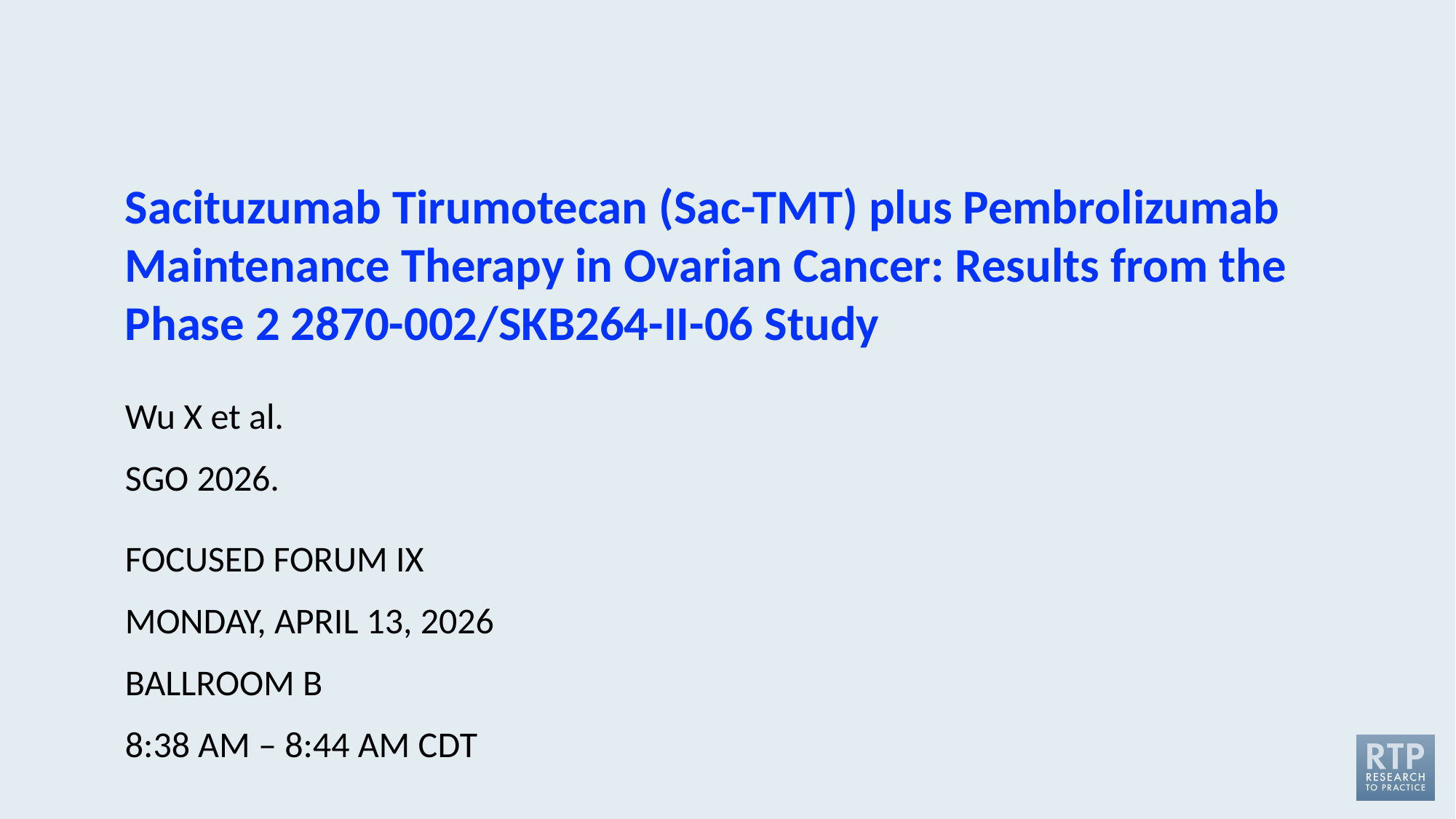

Sacituzumab Tirumotecan (Sac-TMT) plus Pembrolizumab Maintenance Therapy in Ovarian Cancer: Results from the Phase 2 2870-002/SKB264-II-06 Study
Wu X et al.
SGO 2026.
FOCUSED FORUM IX
MONDAY, APRIL 13, 2026
BALLROOM B
8:38 AM – 8:44 AM CDT